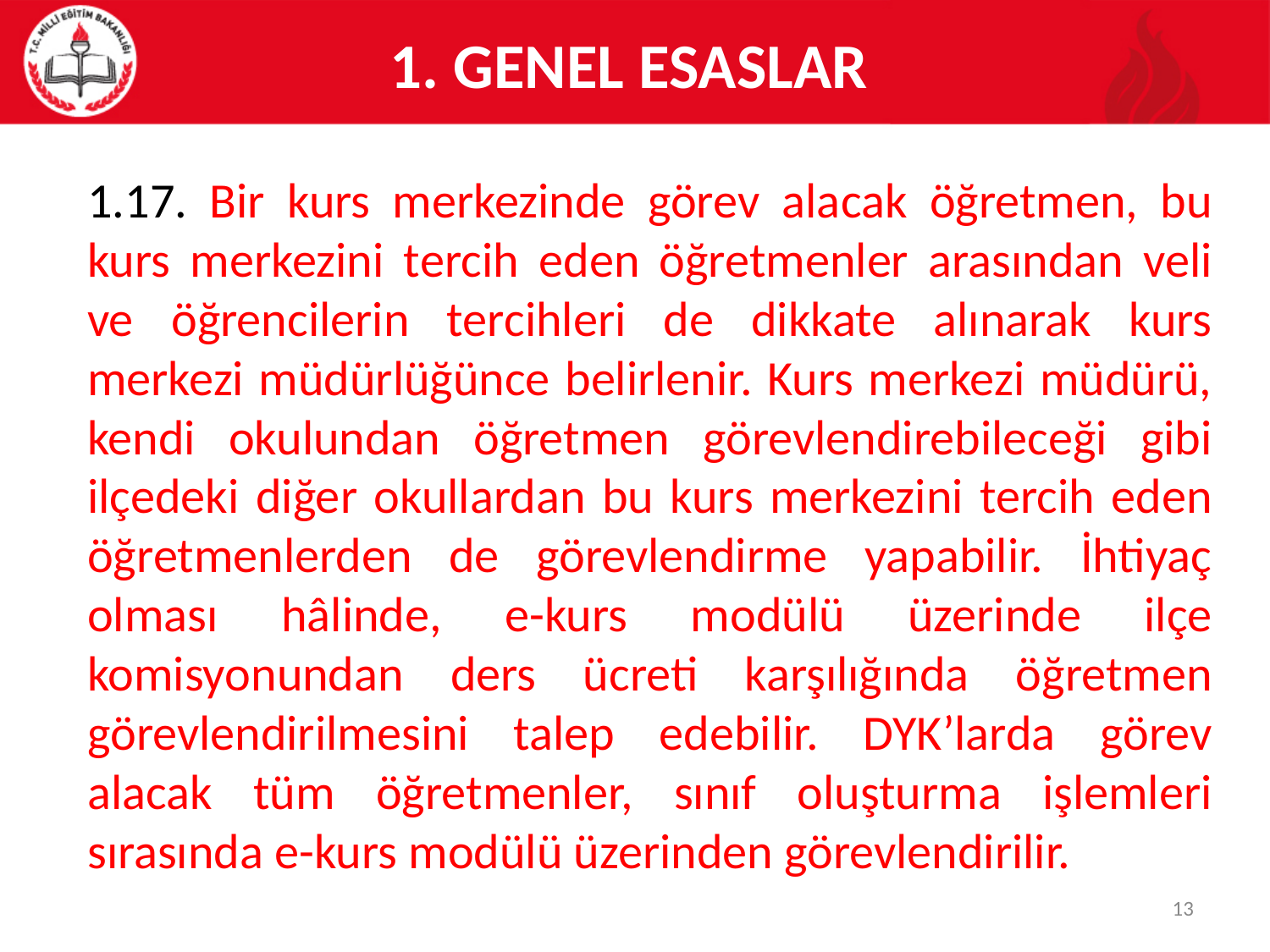

# 1. GENEL ESASLAR
1.17. Bir kurs merkezinde görev alacak öğretmen, bu kurs merkezini tercih eden öğretmenler arasından veli ve öğrencilerin tercihleri de dikkate alınarak kurs merkezi müdürlüğünce belirlenir. Kurs merkezi müdürü, kendi okulundan öğretmen görevlendirebileceği gibi ilçedeki diğer okullardan bu kurs merkezini tercih eden öğretmenlerden de görevlendirme yapabilir. İhtiyaç olması hâlinde, e-kurs modülü üzerinde ilçe komisyonundan ders ücreti karşılığında öğretmen görevlendirilmesini talep edebilir. DYK’larda görev alacak tüm öğretmenler, sınıf oluşturma işlemleri sırasında e-kurs modülü üzerinden görevlendirilir.
13